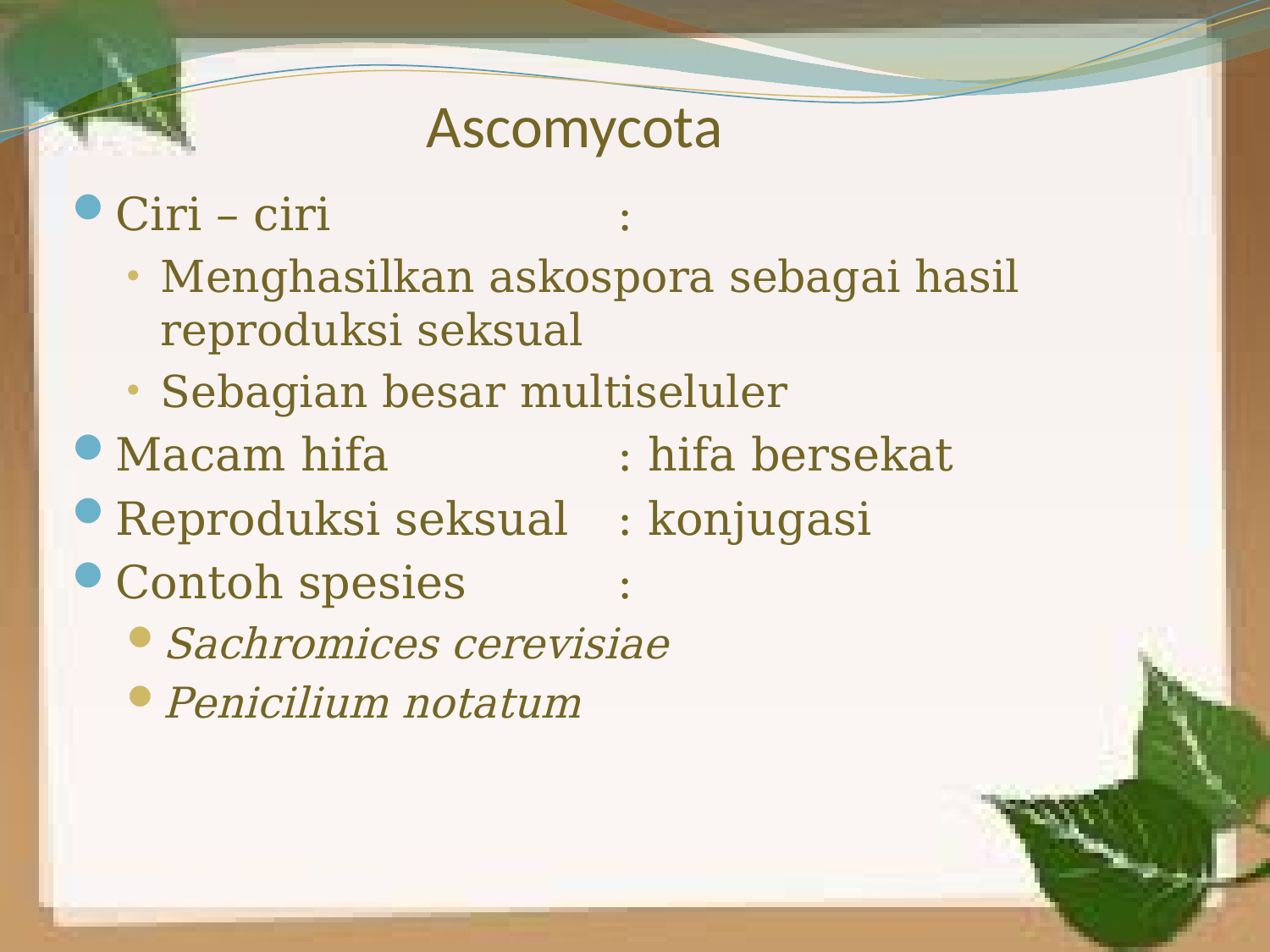

# Ascomycota
Ciri – ciri		 	:
Menghasilkan askospora sebagai hasil reproduksi seksual
Sebagian besar multiseluler
Macam hifa 	   	: hifa bersekat
Reproduksi seksual  	: konjugasi
Contoh spesies	  	:
Sachromices cerevisiae
Penicilium notatum